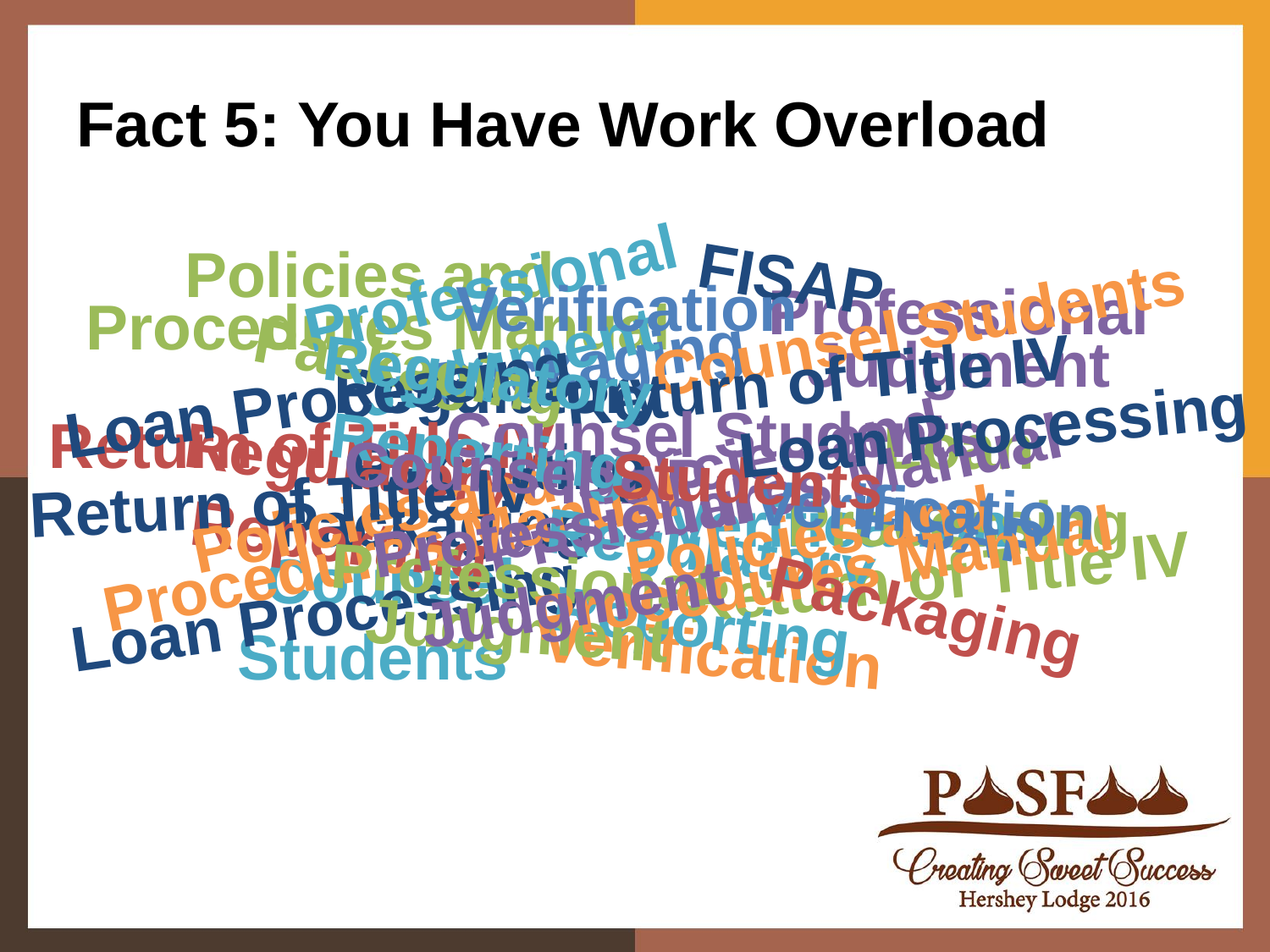

# Fact 5: You Have Work Overload
FISAP
Professional Judgment
Counsel Students
Packaging
Regulatory Reporting
Policies and
Procedures Manual
Return of Title IV
Loan Processing
Verification
Policies and
Procedures Manual
Verification
Packaging
Return of Title IV
Loan Processing
Counsel Students
FISAP
Policies and
Procedures Manual
Regulatory Reporting
Professional Judgment
Professional Judgment
Regulatory Reporting
Loan Processing
Counsel Students
Verification
Return of Title IV
Professional Judgment
Policies and
Procedures Manual
Packaging
Regulatory Reporting
Return of Title IV
Loan Processing
FISAP
Packaging
Verification
Counsel Students